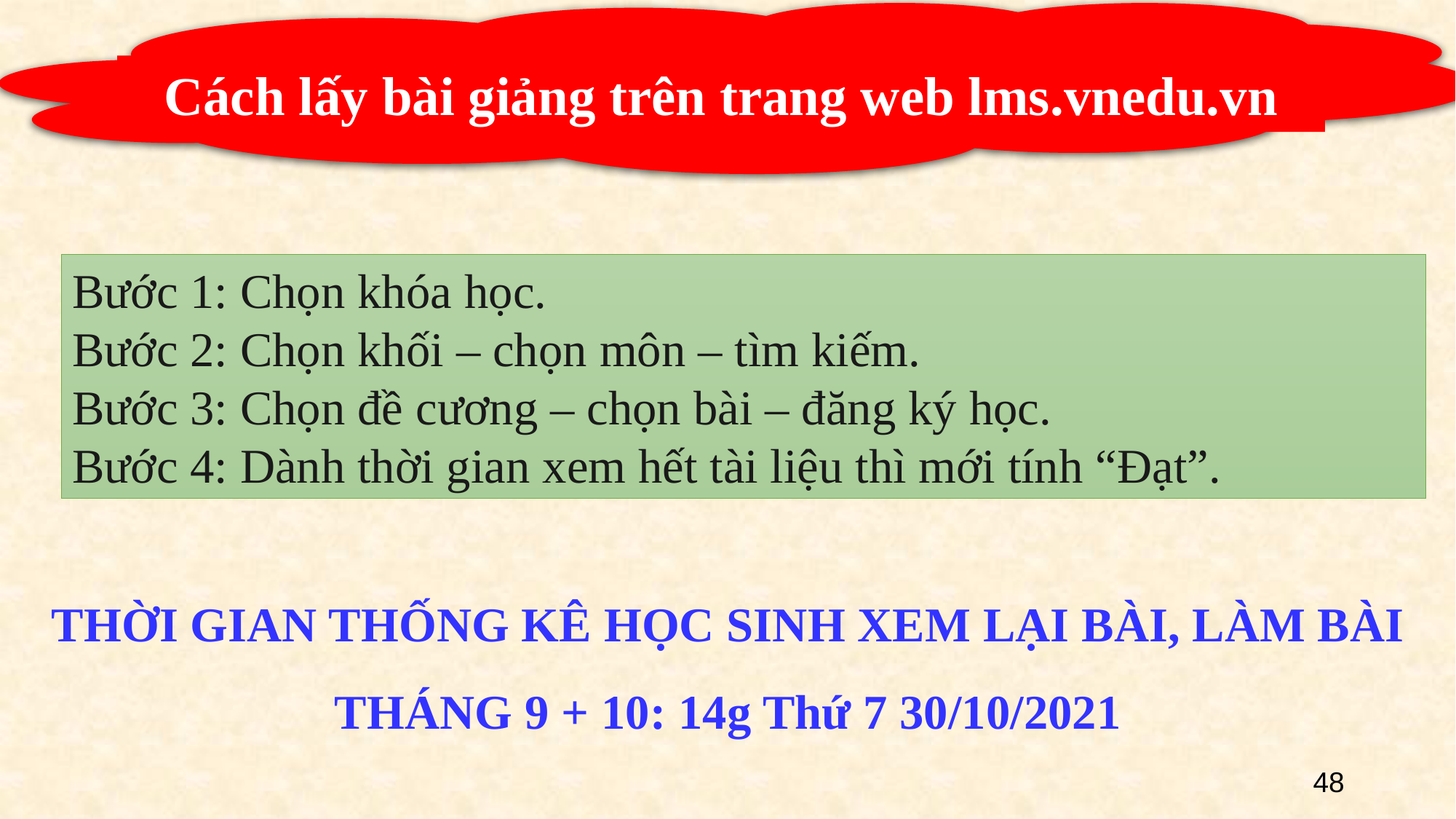

Cách lấy bài giảng trên trang web lms.vnedu.vn
Bước 1: Chọn khóa học.
Bước 2: Chọn khối – chọn môn – tìm kiếm.
Bước 3: Chọn đề cương – chọn bài – đăng ký học.
Bước 4: Dành thời gian xem hết tài liệu thì mới tính “Đạt”.
THỜI GIAN THỐNG KÊ HỌC SINH XEM LẠI BÀI, LÀM BÀI
THÁNG 9 + 10: 14g Thứ 7 30/10/2021
48